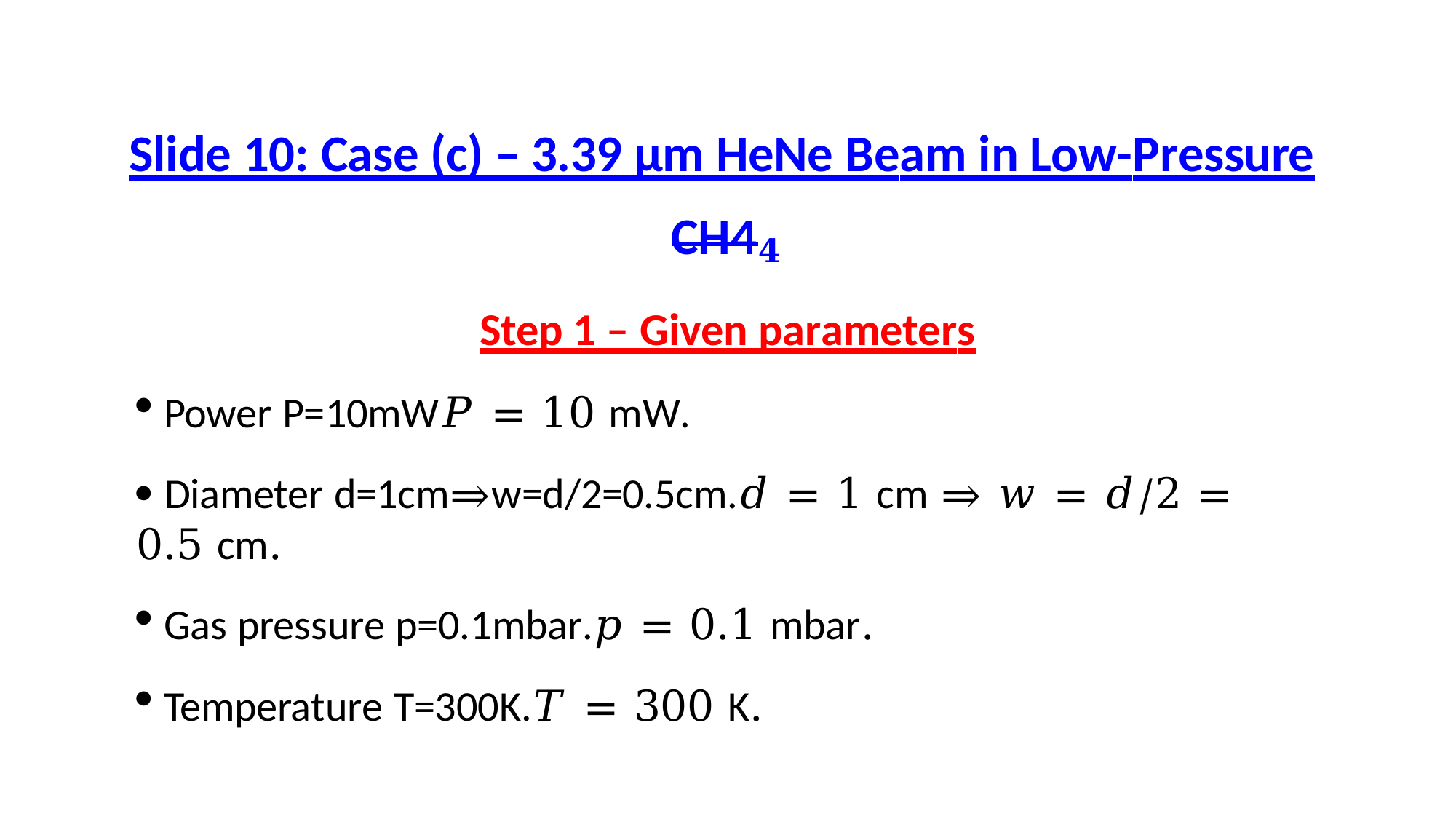

# Slide 10: Case (c) – 3.39 µm HeNe Beam in Low-Pressure
CH4𝟒
Step 1 – Given parameters
Power P=10mW𝑃 = 10 mW.
• Diameter d=1cm⇒w=d/2=0.5cm.𝑑 = 1 cm ⇒ 𝑤 = 𝑑/2 = 0.5 cm.
Gas pressure p=0.1mbar.𝑝 = 0.1 mbar.
Temperature T=300K.𝑇 = 300 K.